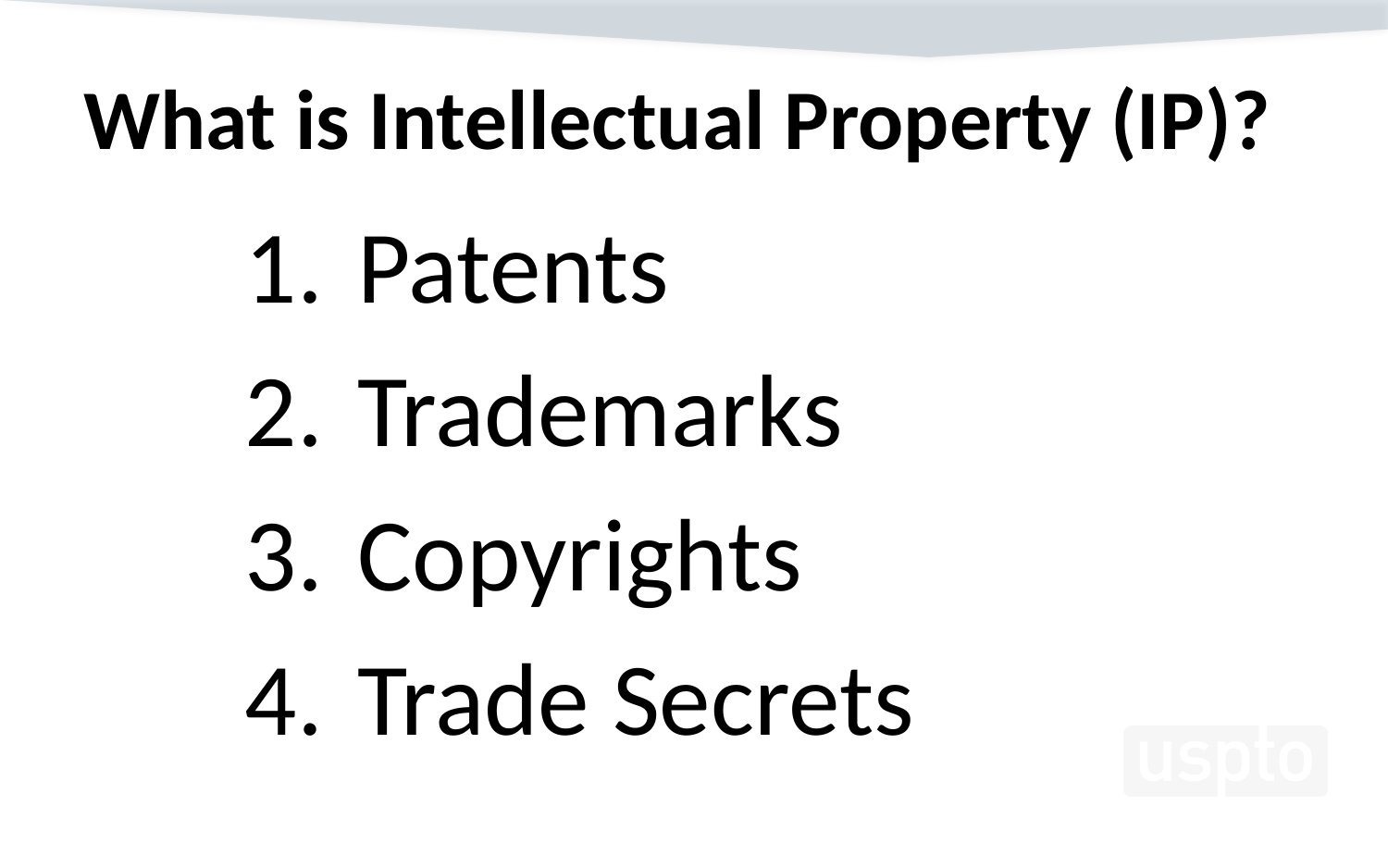

# What is Intellectual Property (IP)?
Patents
Trademarks
Copyrights
Trade Secrets